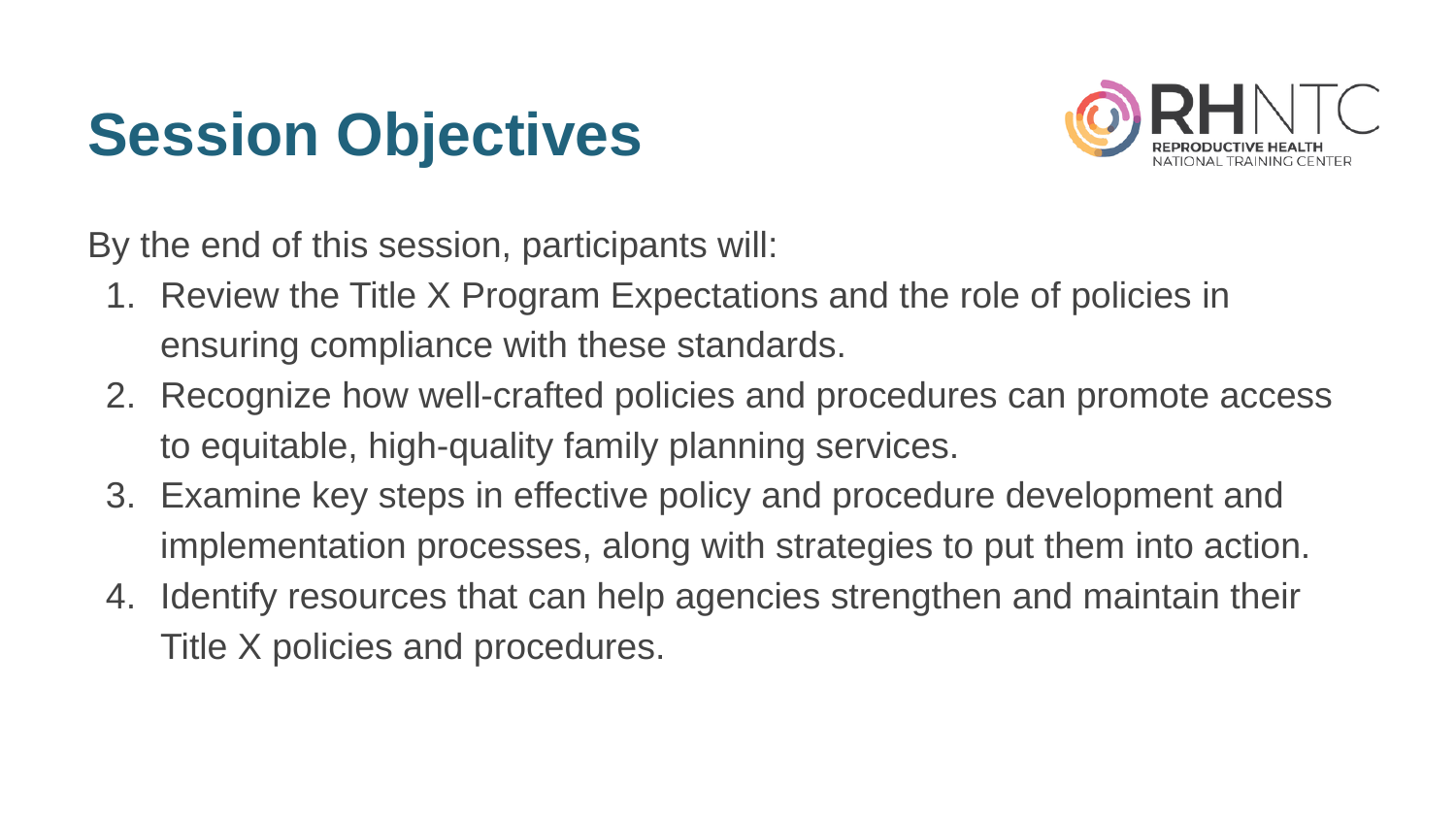

# Session Objectives
By the end of this session, participants will:
Review the Title X Program Expectations and the role of policies in ensuring compliance with these standards.
Recognize how well-crafted policies and procedures can promote access
to equitable, high-quality family planning services.
Examine key steps in effective policy and procedure development and implementation processes, along with strategies to put them into action.
Identify resources that can help agencies strengthen and maintain their Title X policies and procedures.